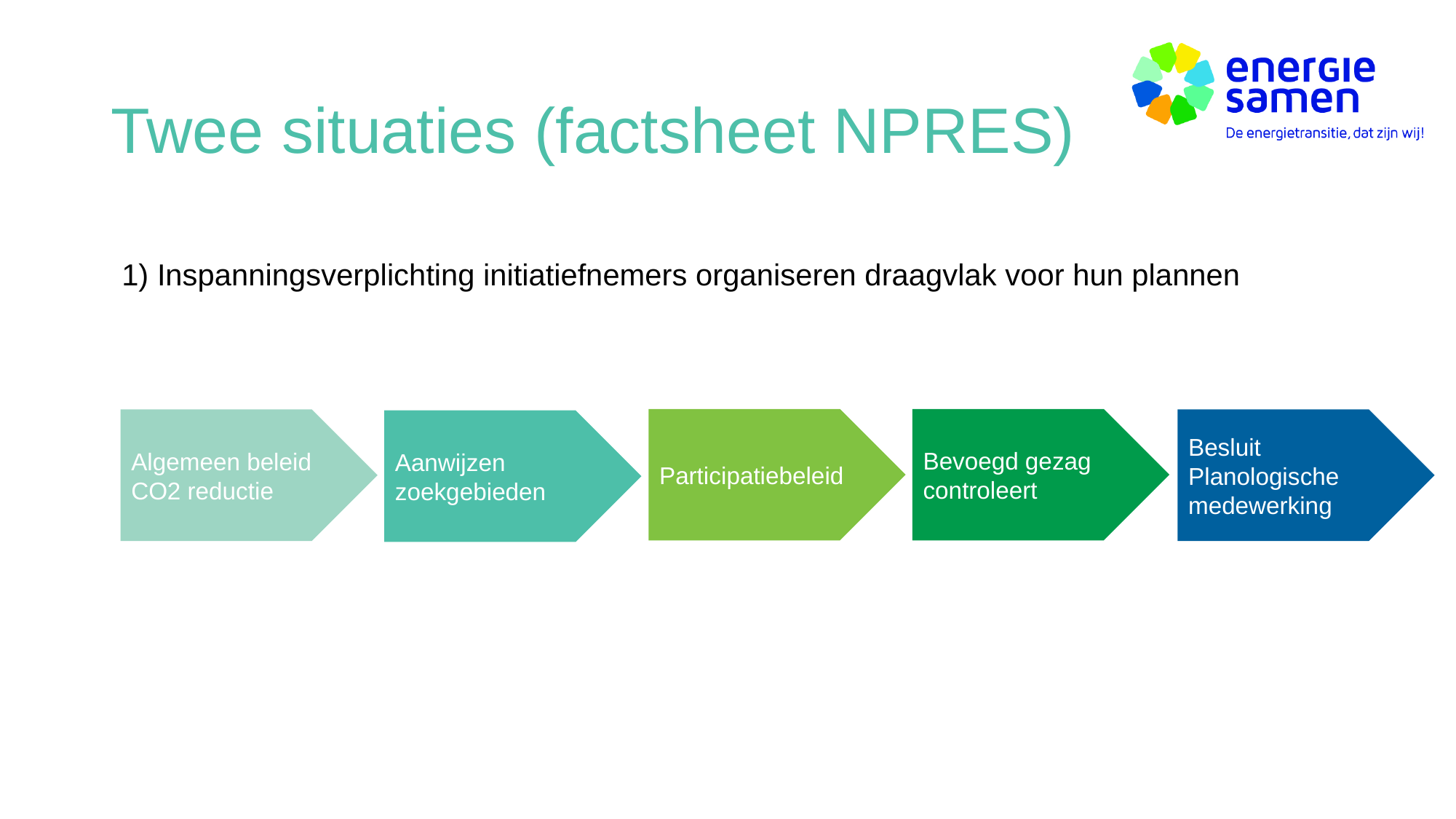

# Twee situaties (factsheet NPRES)
1) Inspanningsverplichting initiatiefnemers organiseren draagvlak voor hun plannen

Participatiebeleid
Bevoegd gezag controleert
Algemeen beleid
CO2 reductie
Besluit
Planologische medewerking
Aanwijzen zoekgebieden